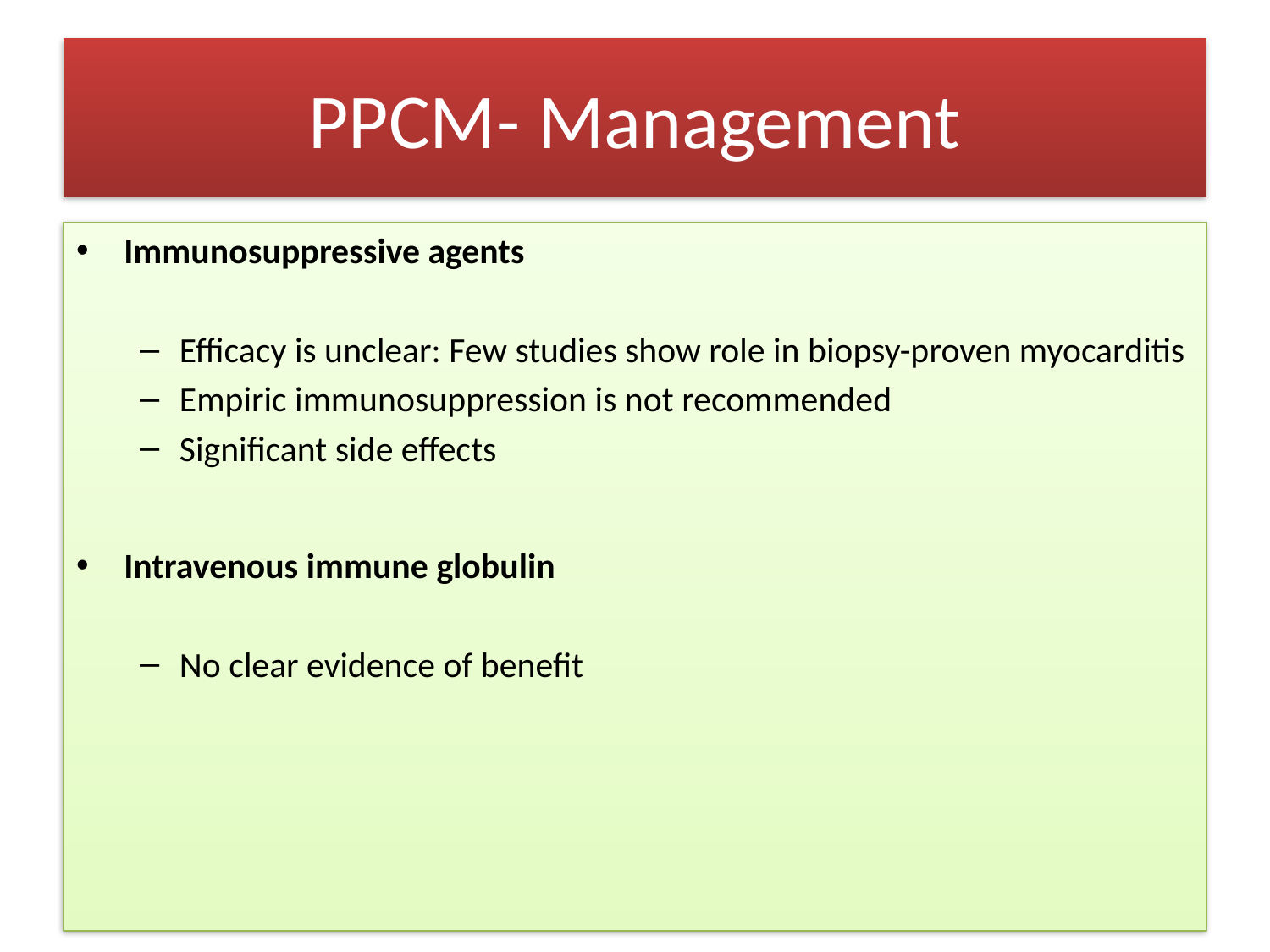

# PPCM- Management
Immunosuppressive agents

Efficacy is unclear: Few studies show role in biopsy-proven myocarditis
Empiric immunosuppression is not recommended
Significant side effects

Intravenous immune globulin

No clear evidence of benefit